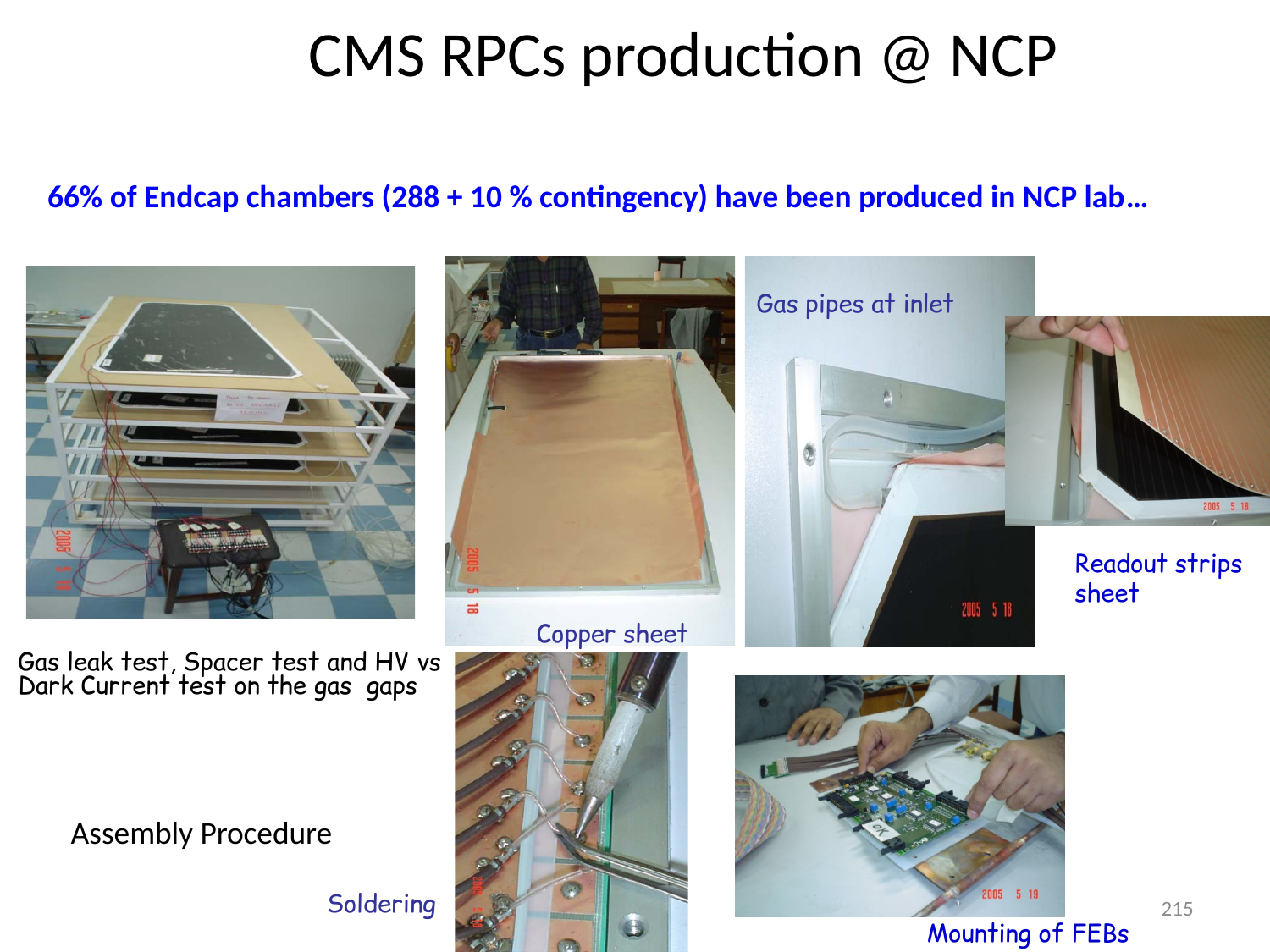

# CMS RPCs production @ NCP
66% of Endcap chambers (288 + 10 % contingency) have been produced in NCP lab…

Gas pipes at inlet

Readout strips sheet
Copper sheet
Gas leak test, Spacer test and HV vs Dark Current test on the gas  gaps

Assembly Procedure
215
Soldering
Mounting of FEBs